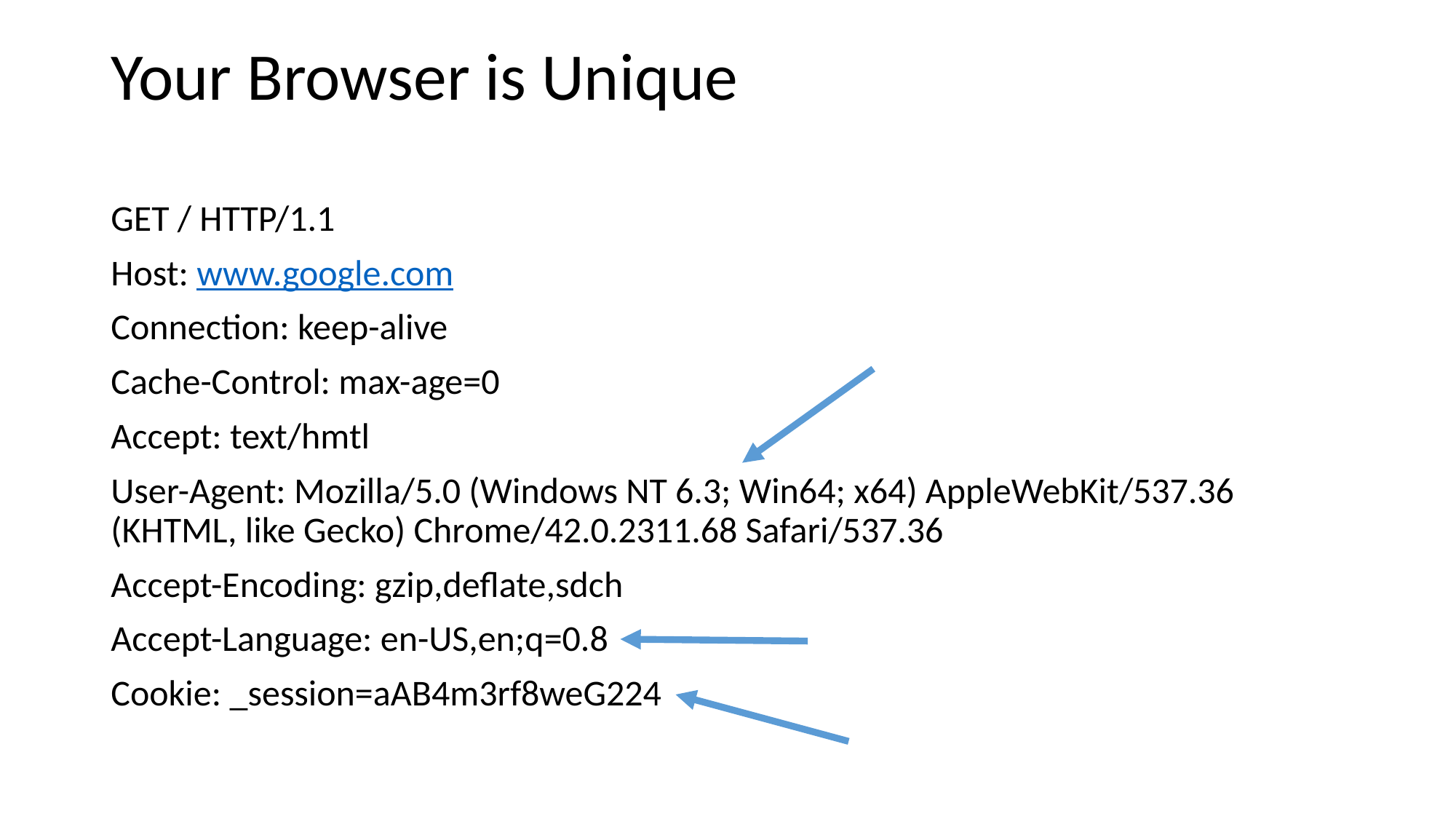

# Your Browser is Unique
GET / HTTP/1.1
Host: www.google.com
Connection: keep-alive
Cache-Control: max-age=0
Accept: text/hmtl
User-Agent: Mozilla/5.0 (Windows NT 6.3; Win64; x64) AppleWebKit/537.36 (KHTML, like Gecko) Chrome/42.0.2311.68 Safari/537.36
Accept-Encoding: gzip,deflate,sdch
Accept-Language: en-US,en;q=0.8
Cookie: _session=aAB4m3rf8weG224